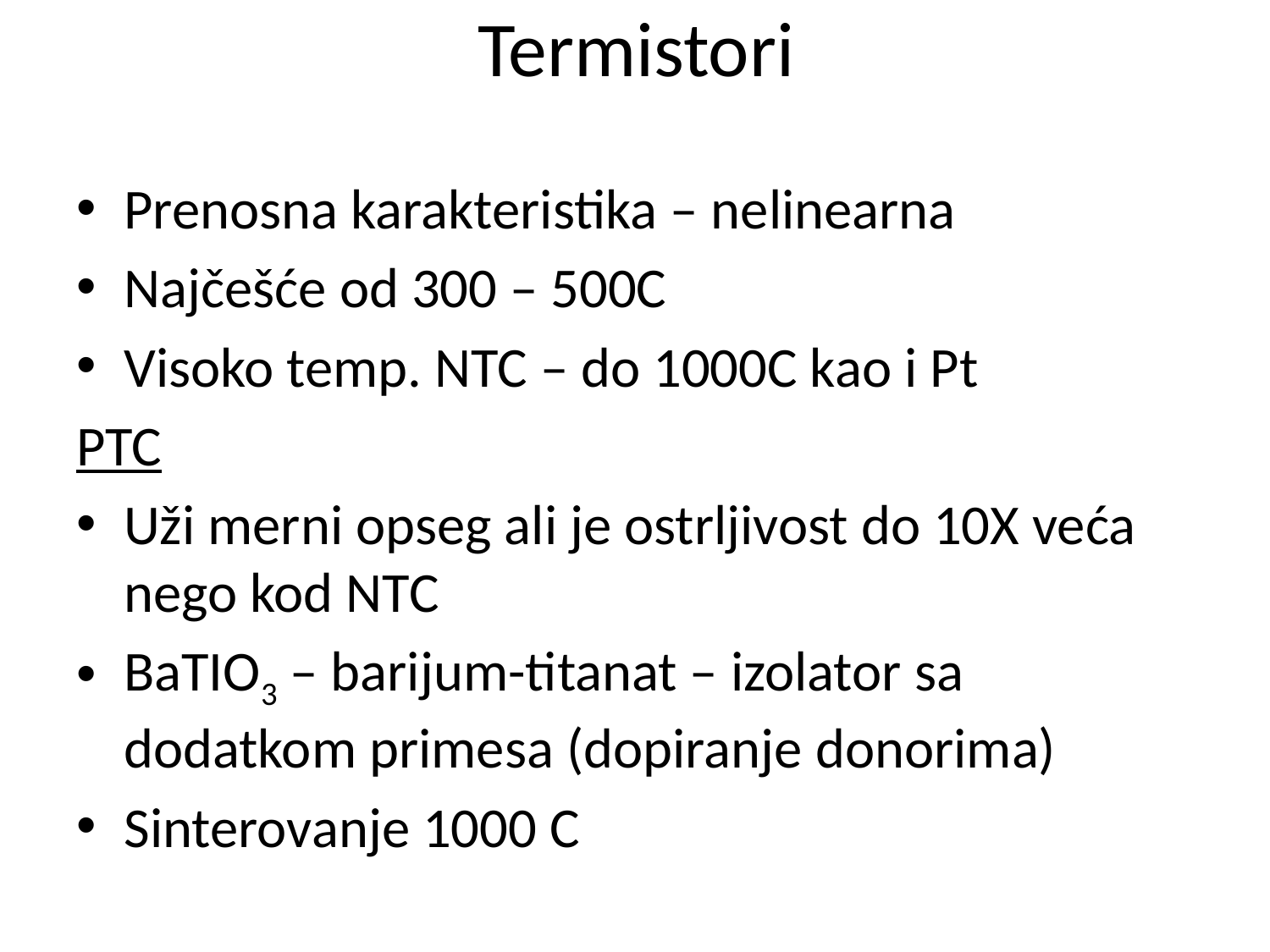

# Termistori
Prenosna karakteristika – nelinearna
Najčešće od 300 – 500C
Visoko temp. NTC – do 1000C kao i Pt
PTC
Uži merni opseg ali je ostrljivost do 10X veća nego kod NTC
BaTIO3 – barijum-titanat – izolator sa dodatkom primesa (dopiranje donorima)
Sinterovanje 1000 C